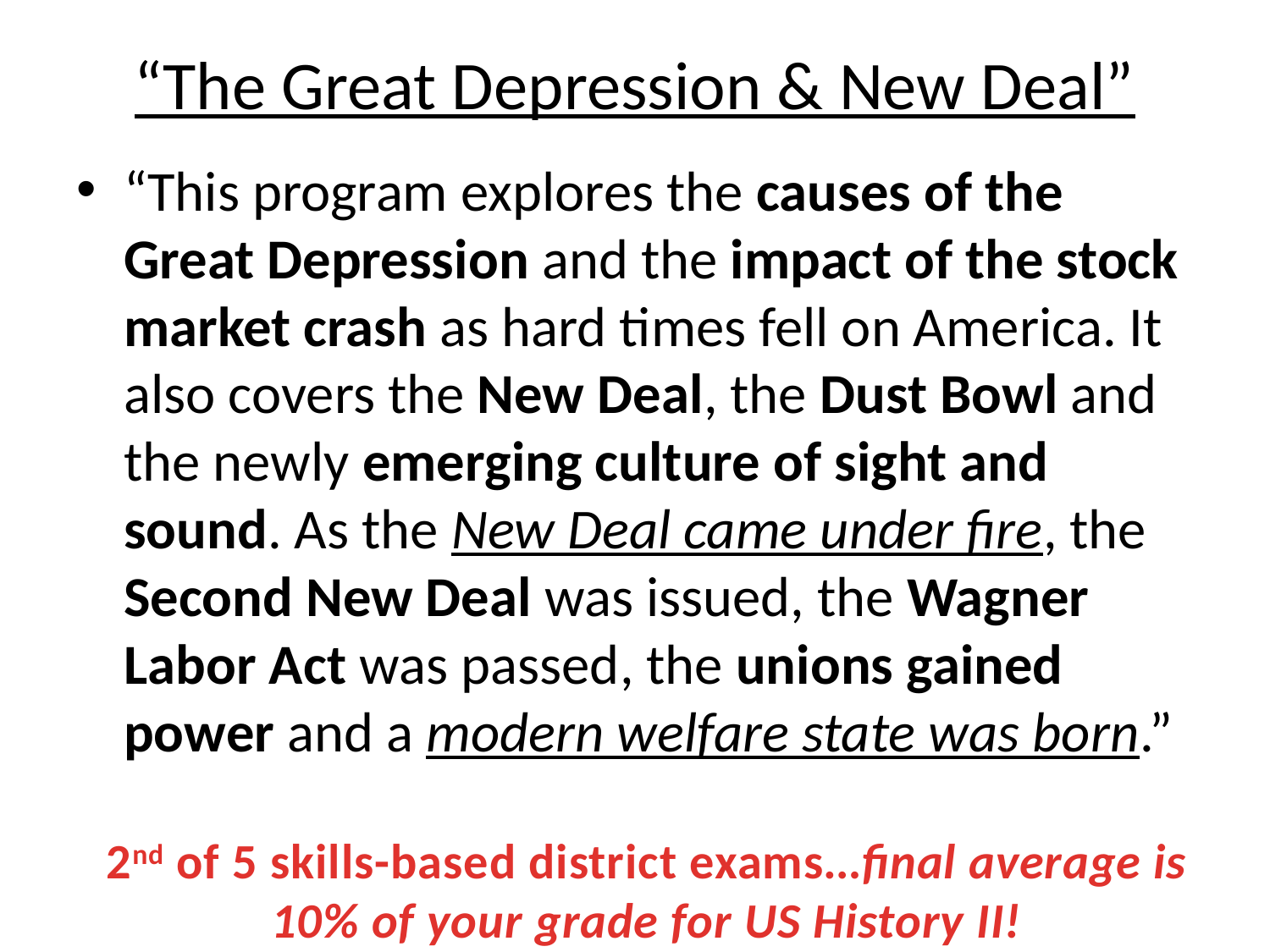

# “The Great Depression & New Deal”
“This program explores the causes of the Great Depression and the impact of the stock market crash as hard times fell on America. It also covers the New Deal, the Dust Bowl and the newly emerging culture of sight and sound. As the New Deal came under fire, the Second New Deal was issued, the Wagner Labor Act was passed, the unions gained power and a modern welfare state was born.”
2nd of 5 skills-based district exams…final average is 10% of your grade for US History II!